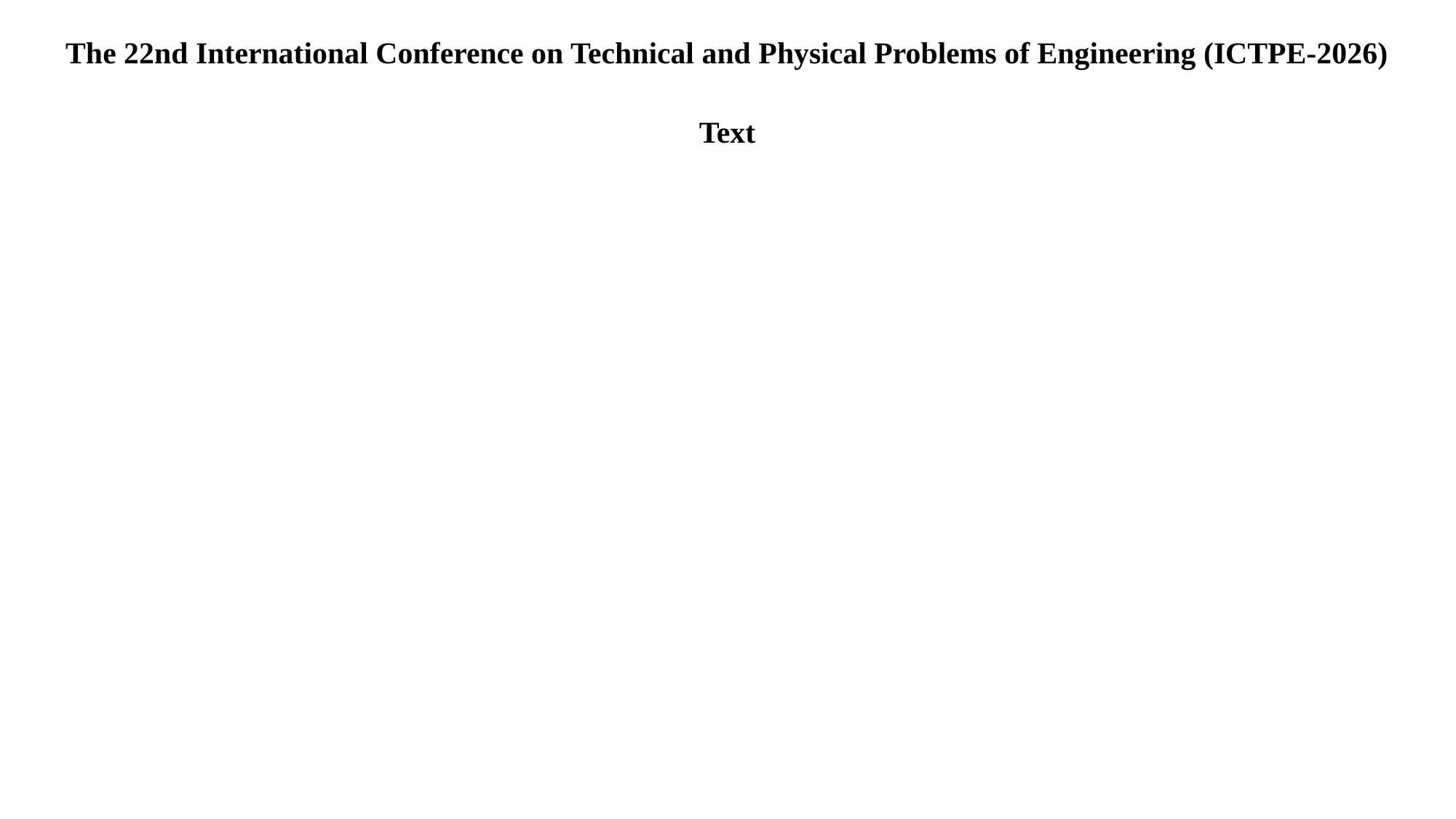

# The 22nd International Conference on Technical and Physical Problems of Engineering (ICTPE-2026)
Text